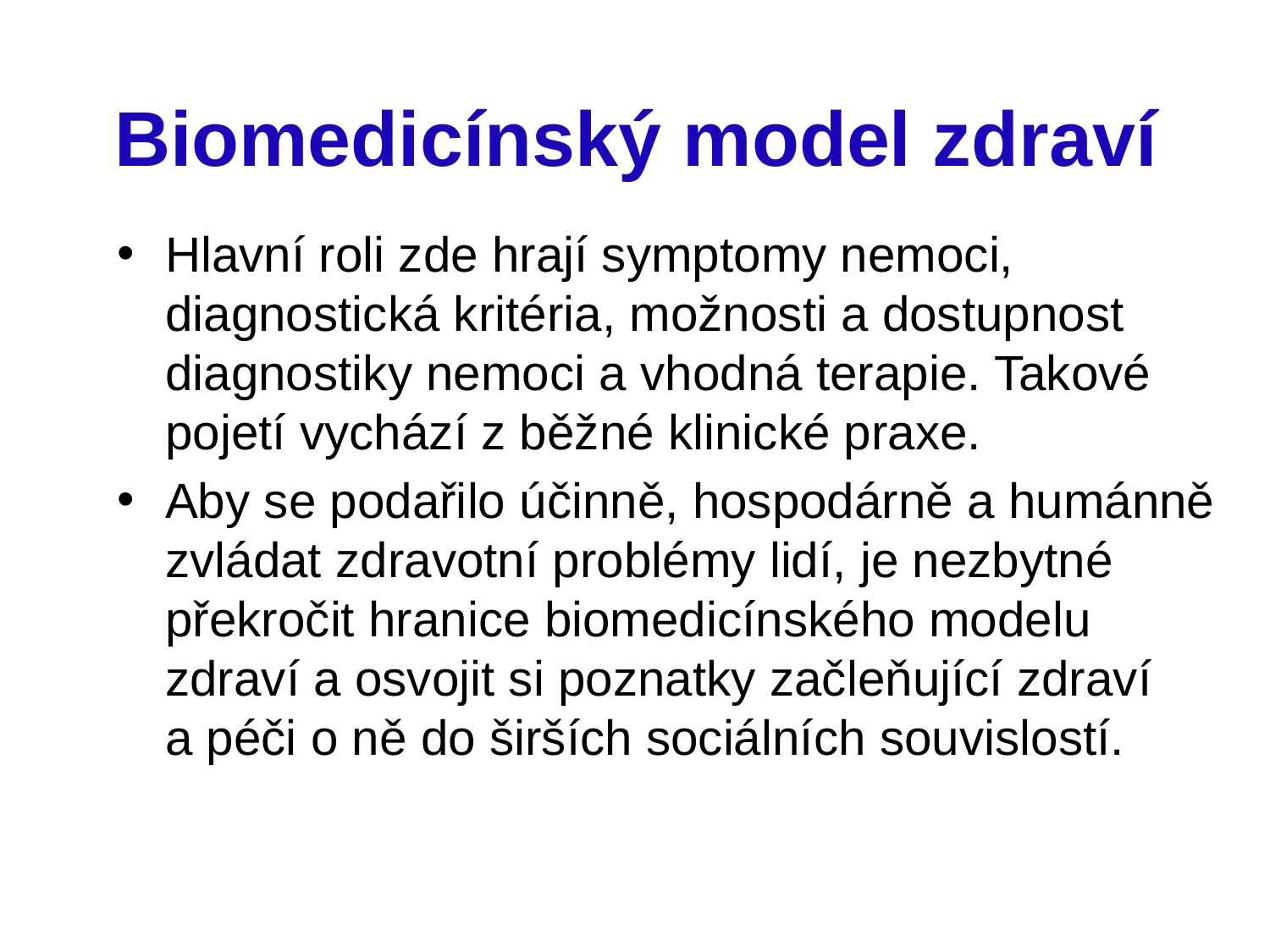

# Biomedicínský model zdraví
Hlavní roli zde hrají symptomy nemoci, diagnostická kritéria, možnosti a dostupnost diagnostiky nemoci a vhodná terapie. Takové pojetí vychází z běžné klinické praxe.
Aby se podařilo účinně, hospodárně a humánně zvládat zdravotní problémy lidí, je nezbytné překročit hranice biomedicínského modelu zdraví a osvojit si poznatky začleňující zdraví a péči o ně do širších sociálních souvislostí.